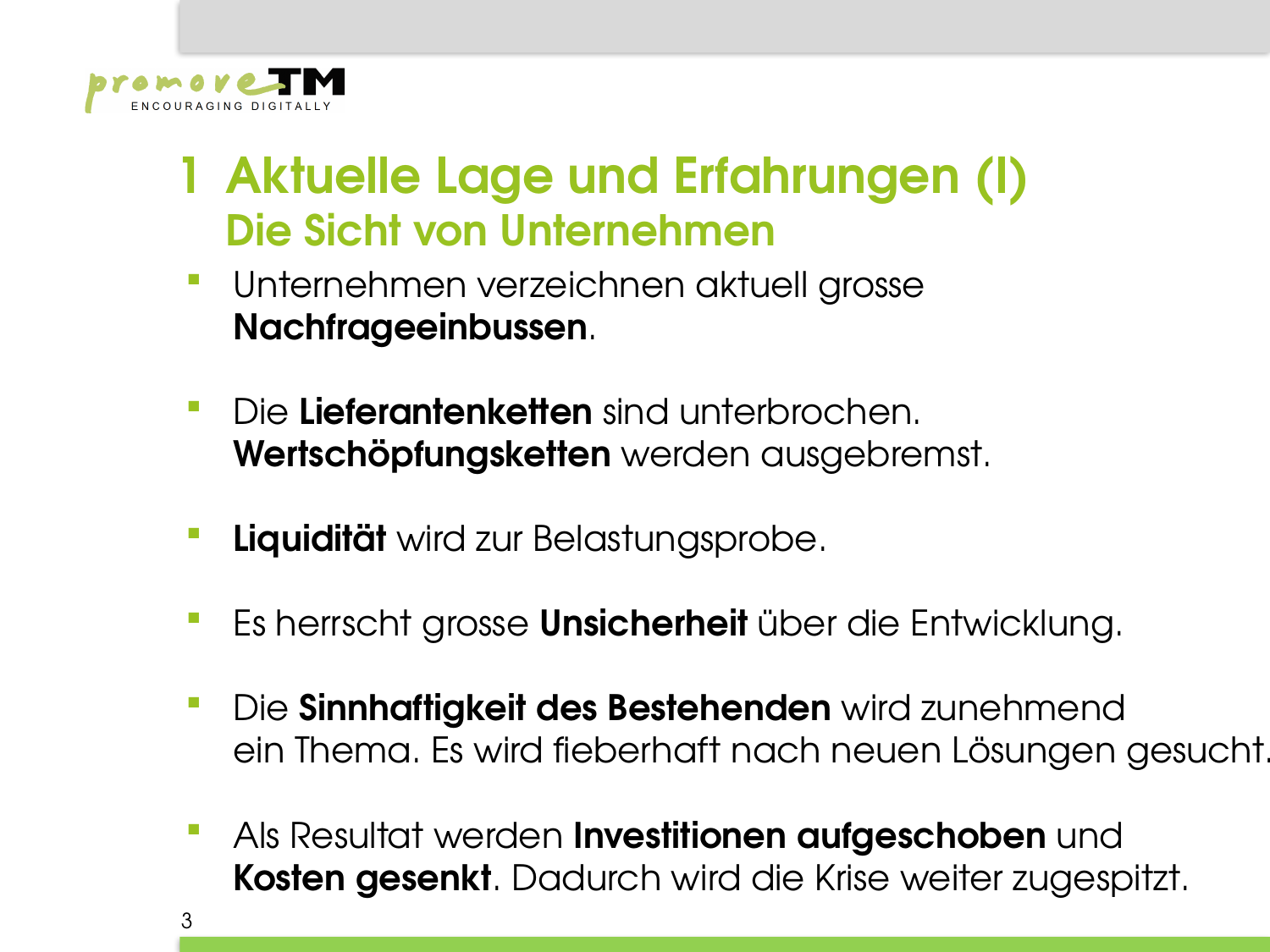

Unternehmen verzeichnen aktuell grosse
Nachfrageeinbussen.

Die Lieferantenketten sind unterbrochen.
Wertschöpfungsketten werden ausgebremst.
Liquidität wird zur Belastungsprobe.

Es herrscht grosse Unsicherheit über die Entwicklung.

Die Sinnhaftigkeit des Bestehenden wird zunehmend
ein Thema. Es wird fieberhaft nach neuen Lösungen gesucht.

Als Resultat werden Investitionen aufgeschoben und
Kosten gesenkt. Dadurch wird die Krise weiter zugespitzt.
# 1	Aktuelle Lage und Erfahrungen (I) Die Sicht von Unternehmen
3